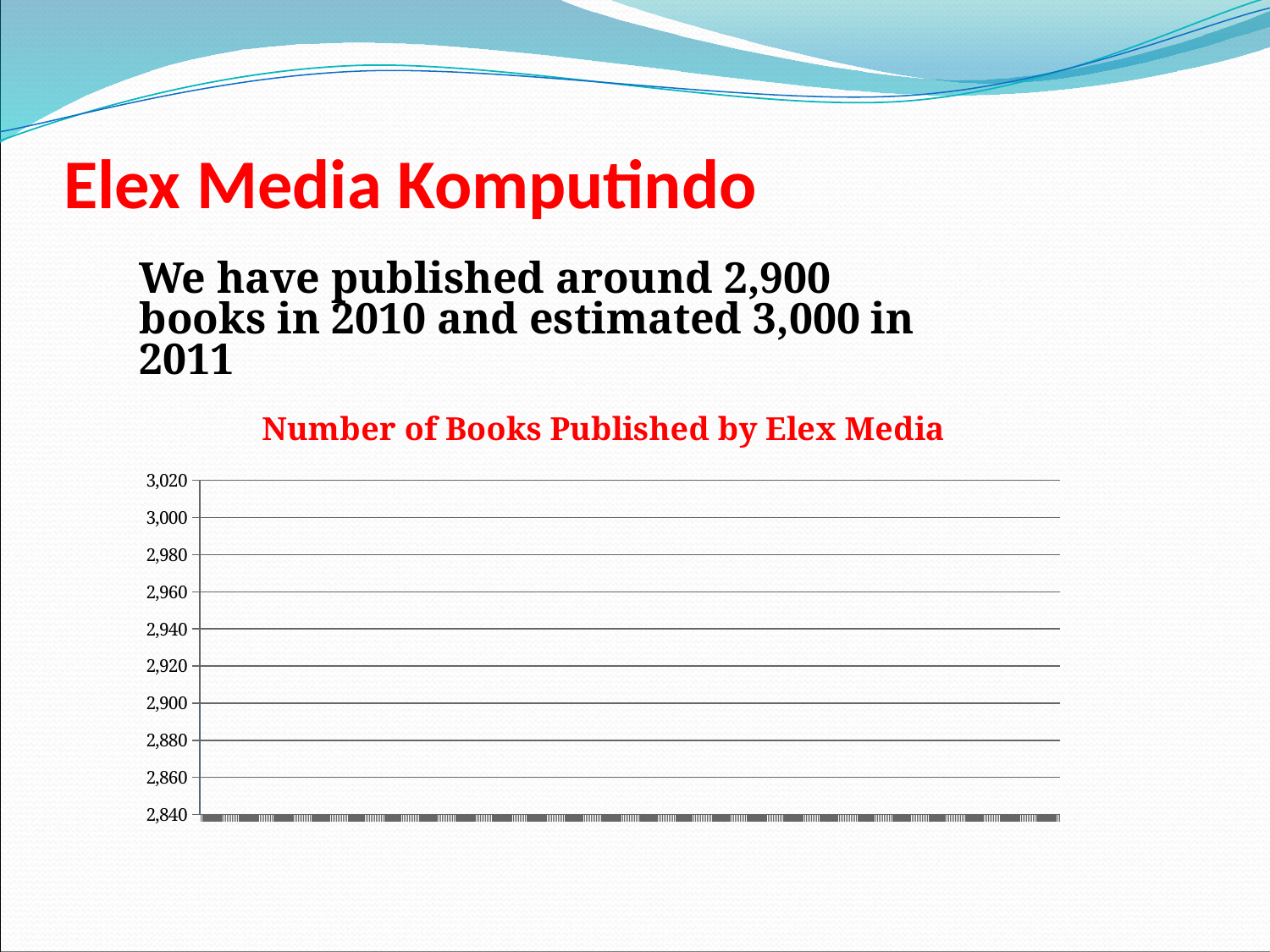

# Elex Media Komputindo
We have published around 2,900 books in 2010 and estimated 3,000 in 2011

[unsupported chart]